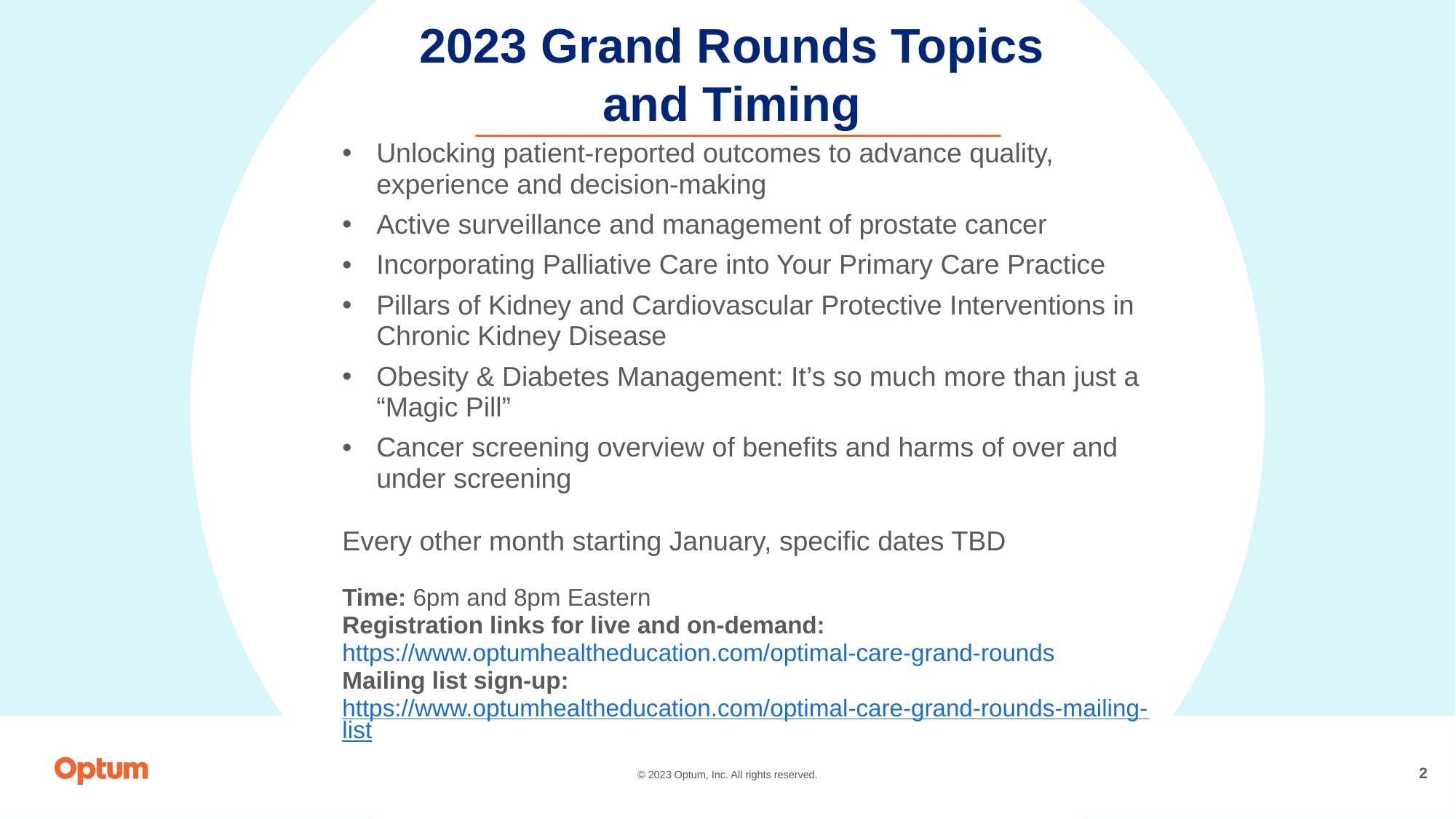

2023 Grand Rounds Topics and Timing
Unlocking patient-reported outcomes to advance quality, experience and decision-making
Active surveillance and management of prostate cancer
Incorporating Palliative Care into Your Primary Care Practice
Pillars of Kidney and Cardiovascular Protective Interventions in Chronic Kidney Disease
Obesity & Diabetes Management: It’s so much more than just a “Magic Pill”
Cancer screening overview of benefits and harms of over and under screening

Every other month starting January, specific dates TBD

Time: 6pm and 8pm Eastern
Registration links for live and on-demand: https://www.optumhealtheducation.com/optimal-care-grand-rounds
Mailing list sign-up: https://www.optumhealtheducation.com/optimal-care-grand-rounds-mailing-list